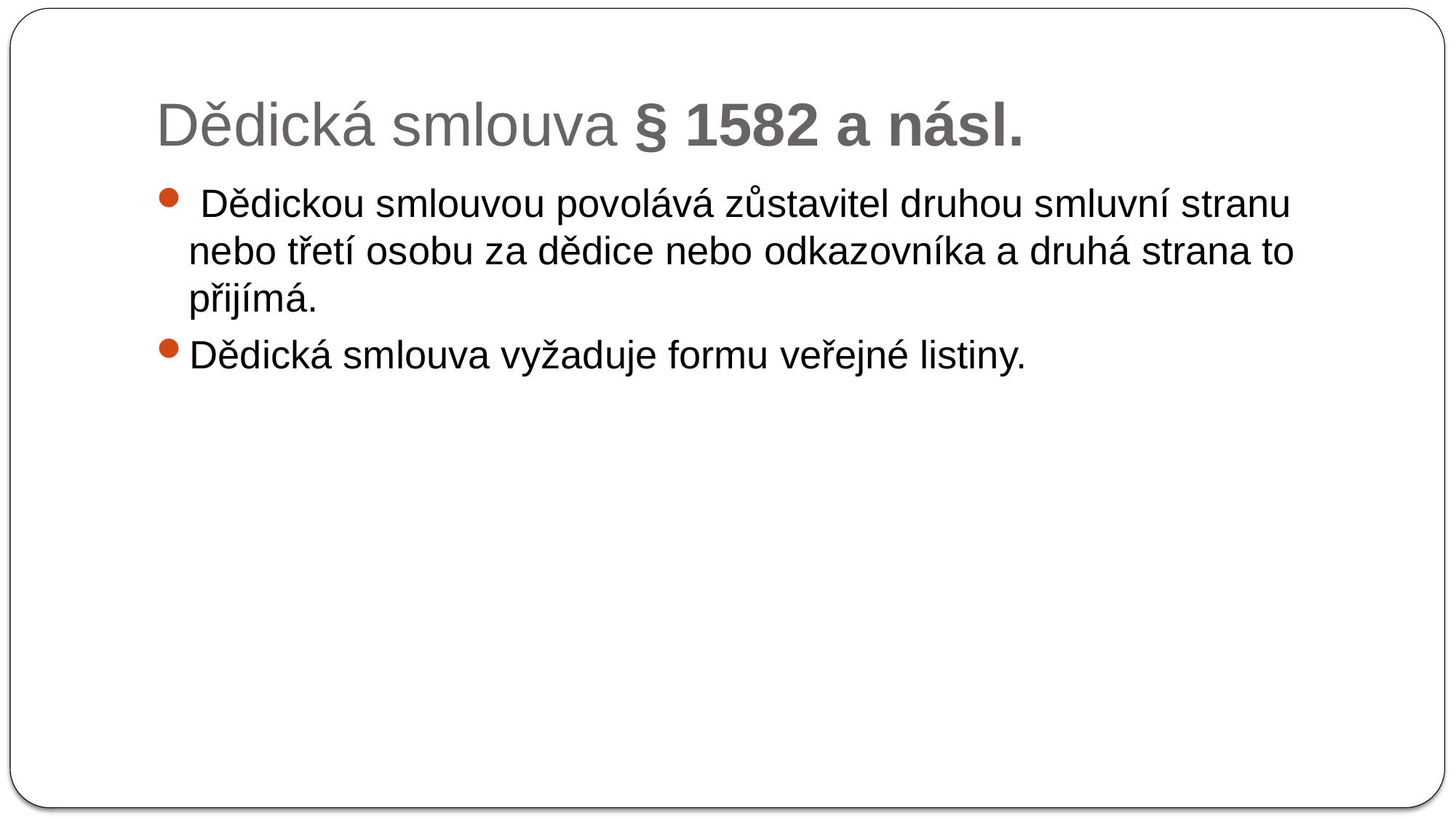

# Dědická smlouva § 1582 a násl.
 Dědickou smlouvou povolává zůstavitel druhou smluvní stranu nebo třetí osobu za dědice nebo odkazovníka a druhá strana to přijímá.
Dědická smlouva vyžaduje formu veřejné listiny.